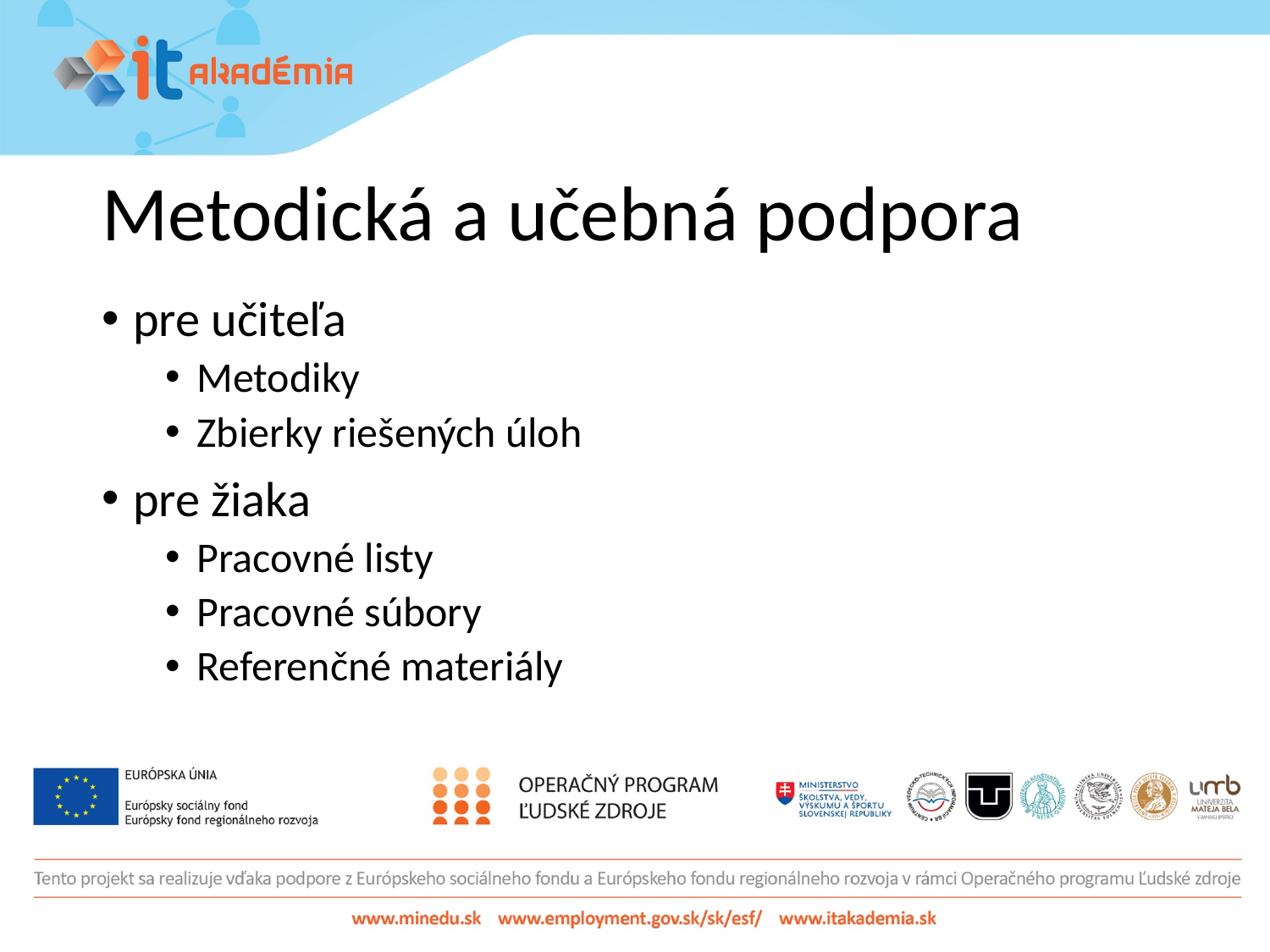

# Metodická a učebná podpora
pre učiteľa
Metodiky
Zbierky riešených úloh
pre žiaka
Pracovné listy
Pracovné súbory
Referenčné materiály